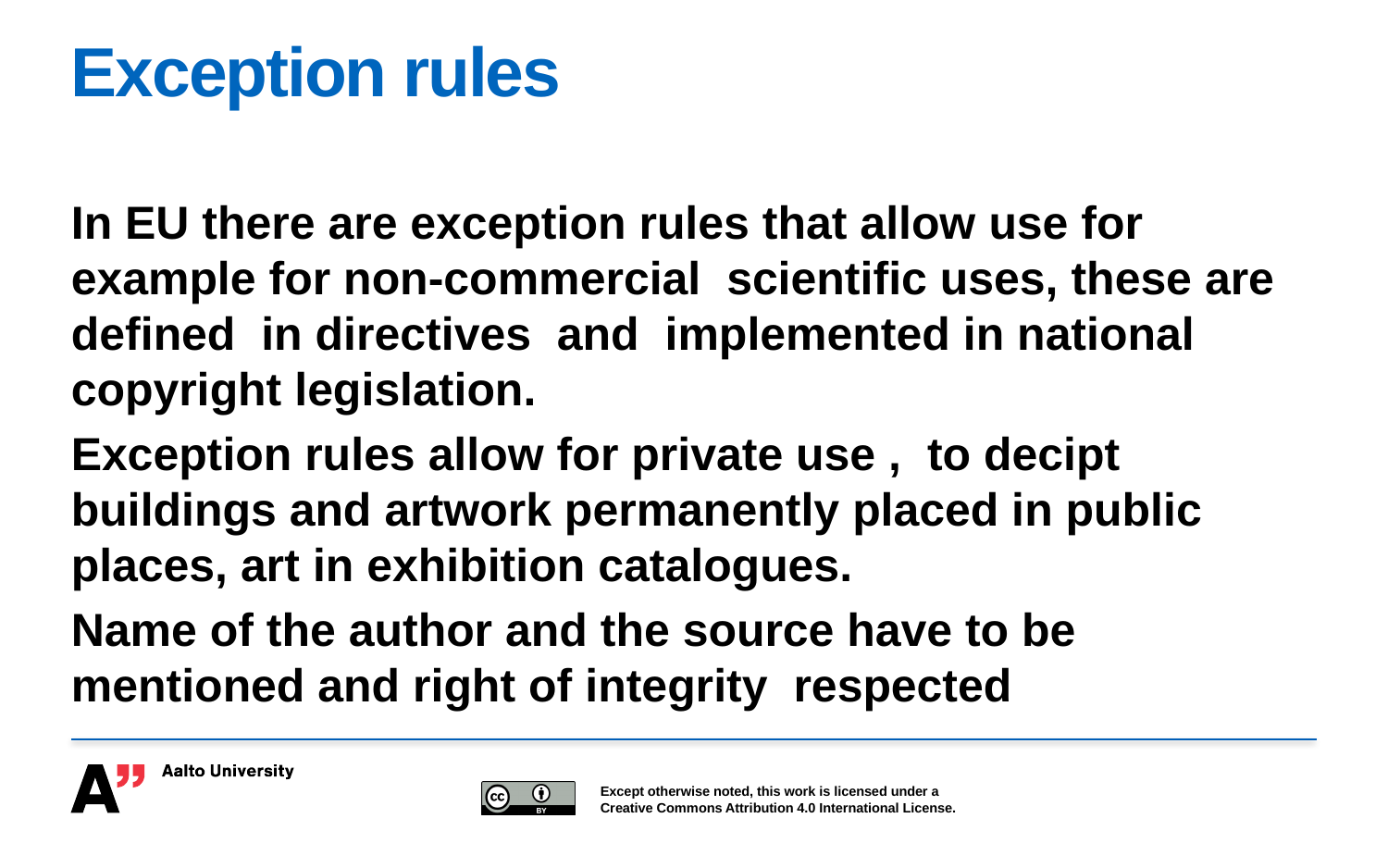

# Exception rules
In EU there are exception rules that allow use for example for non-commercial  scientific uses, these are  defined  in directives  and  implemented in national copyright legislation.
Exception rules allow for private use ,  to decipt buildings and artwork permanently placed in public places, art in exhibition catalogues.
Name of the author and the source have to be mentioned and right of integrity  respected